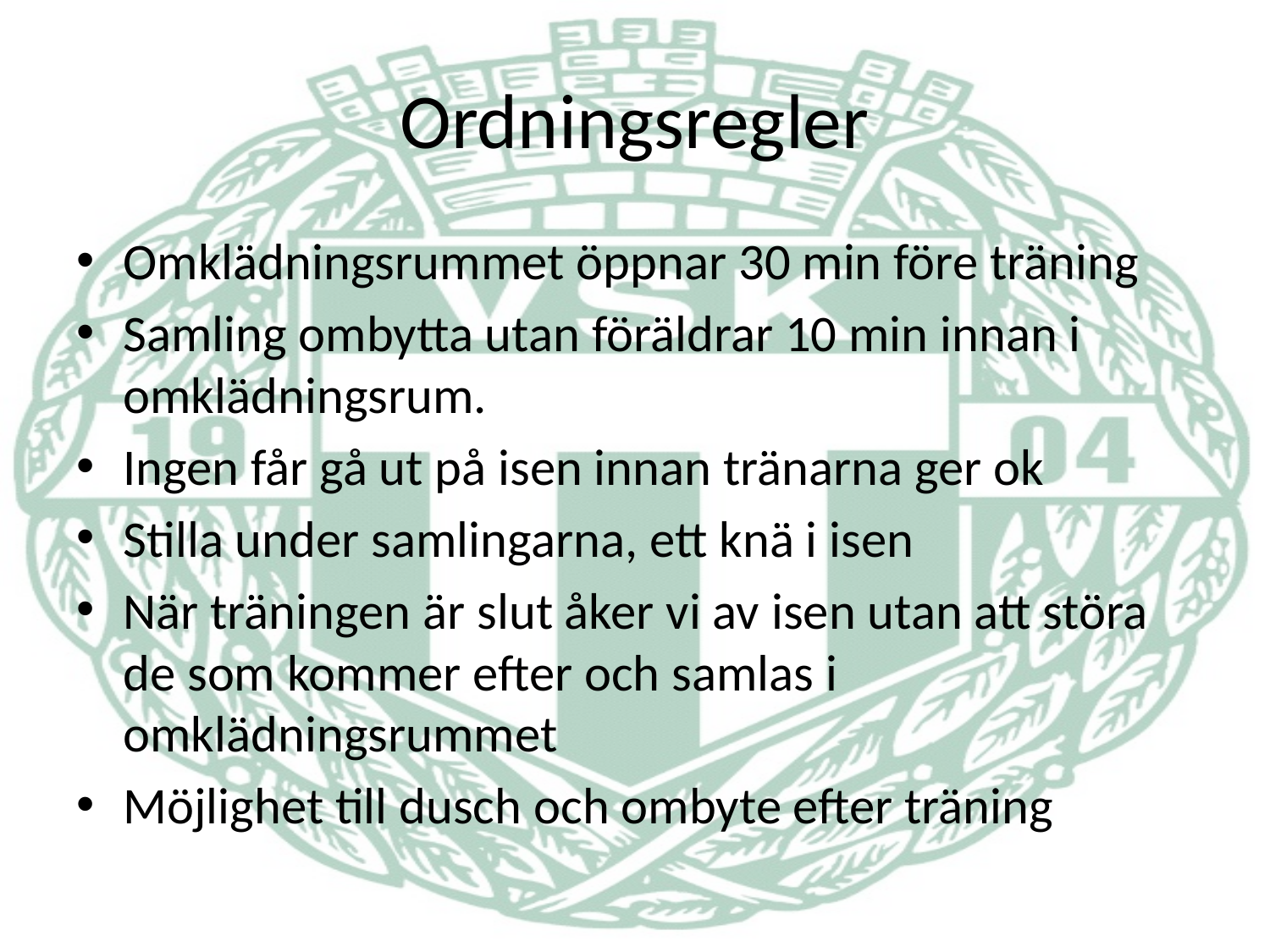

# Ordningsregler
Omklädningsrummet öppnar 30 min före träning
Samling ombytta utan föräldrar 10 min innan i omklädningsrum.
Ingen får gå ut på isen innan tränarna ger ok
Stilla under samlingarna, ett knä i isen
När träningen är slut åker vi av isen utan att störa de som kommer efter och samlas i omklädningsrummet
Möjlighet till dusch och ombyte efter träning